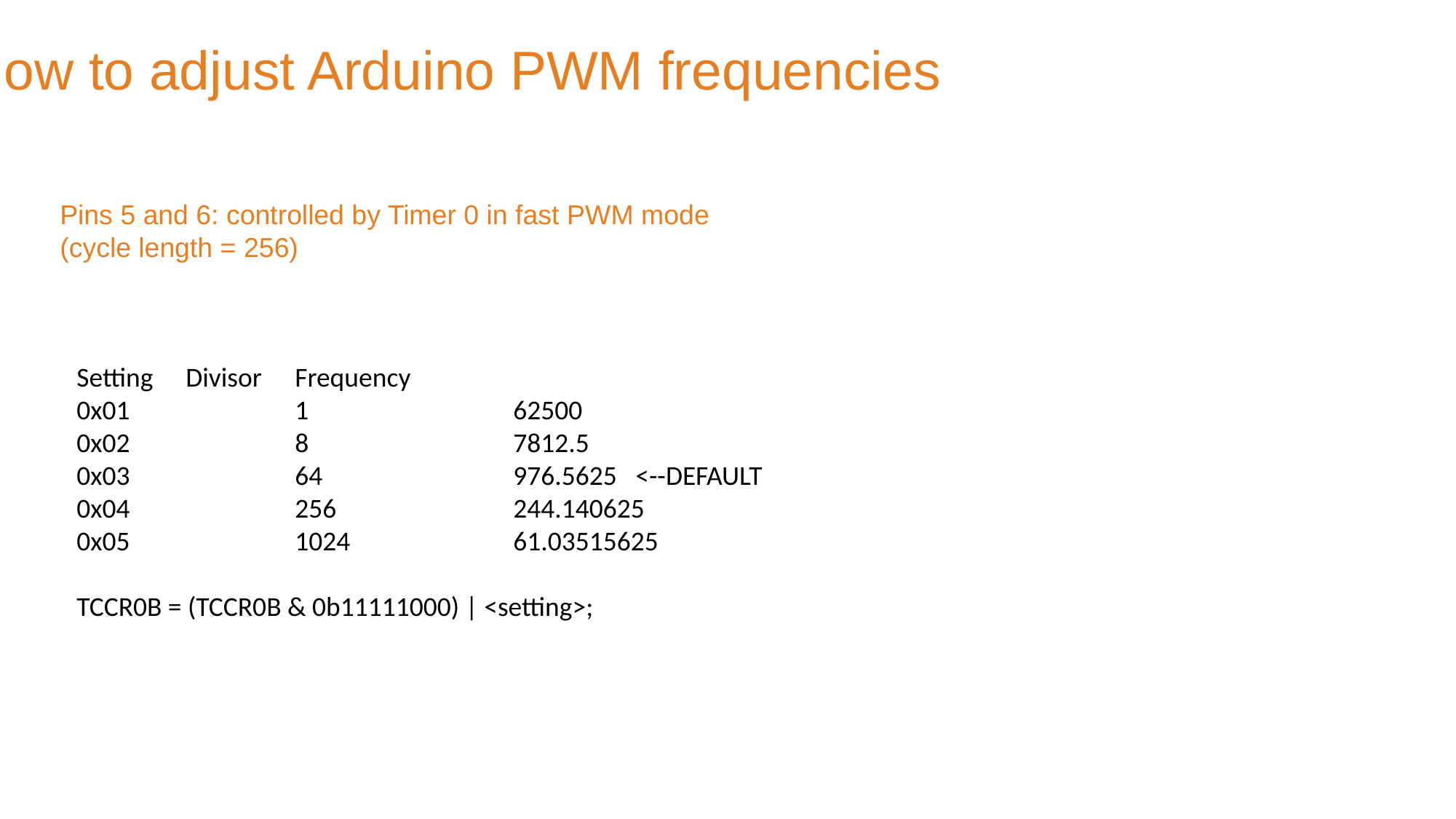

How to adjust Arduino PWM frequencies
Pins 5 and 6: controlled by Timer 0 in fast PWM mode (cycle length = 256)
Setting 	Divisor 	Frequency
0x01 	 	1 	 	62500
0x02  		8 	 	7812.5
0x03  		64 	 	976.5625   <--DEFAULT
0x04 	 	256 	 	244.140625
0x05 	 	1024 	 	61.03515625

TCCR0B = (TCCR0B & 0b11111000) | <setting>;